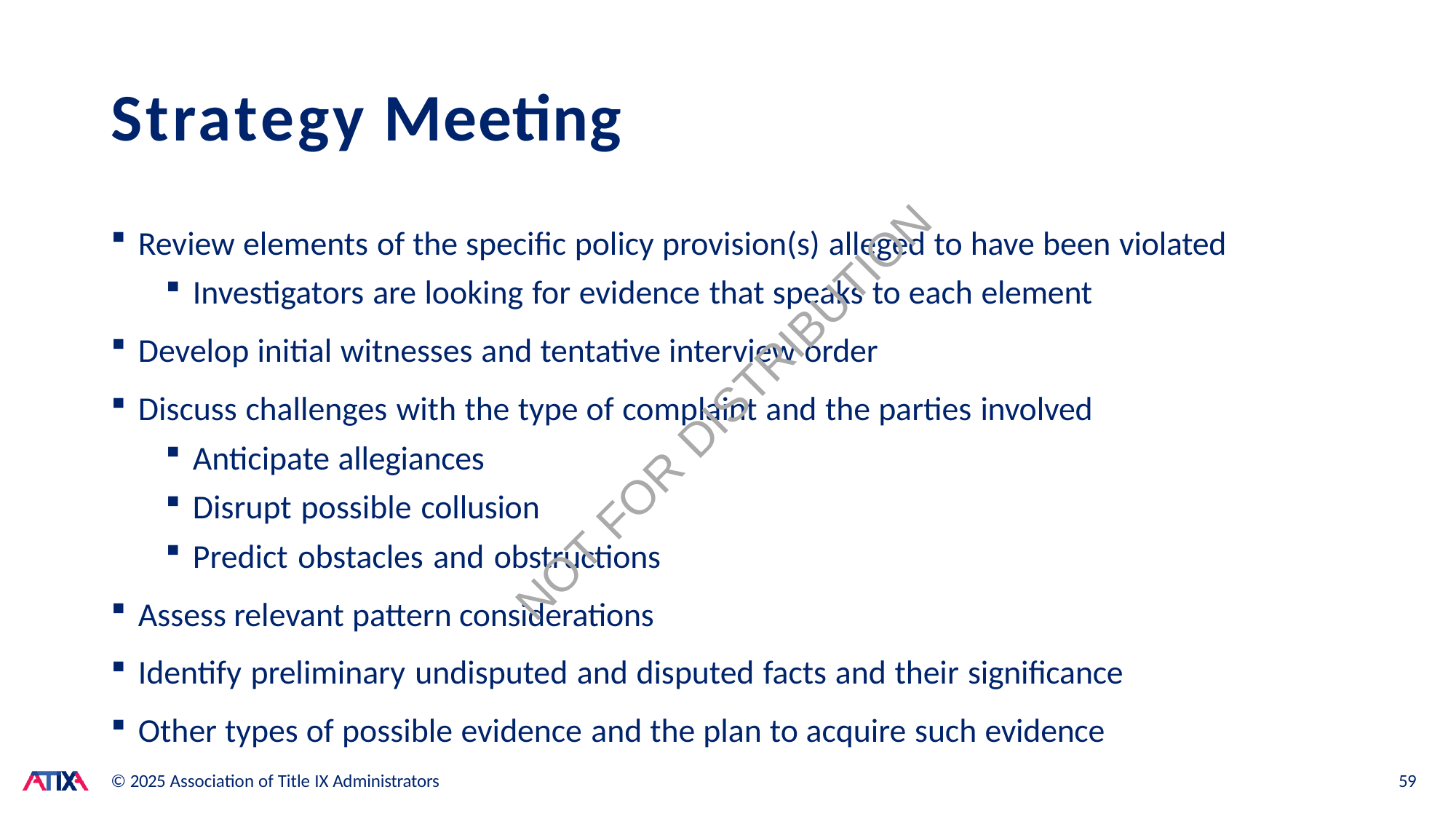

# Strategy Meeting
Review elements of the specific policy provision(s) alleged to have been violated
Investigators are looking for evidence that speaks to each element
Develop initial witnesses and tentative interview order
Discuss challenges with the type of complaint and the parties involved
Anticipate allegiances
Disrupt possible collusion
Predict obstacles and obstructions
Assess relevant pattern considerations
Identify preliminary undisputed and disputed facts and their significance
Other types of possible evidence and the plan to acquire such evidence
NOT FOR DISTRIBUTION
© 2025 Association of Title IX Administrators
59